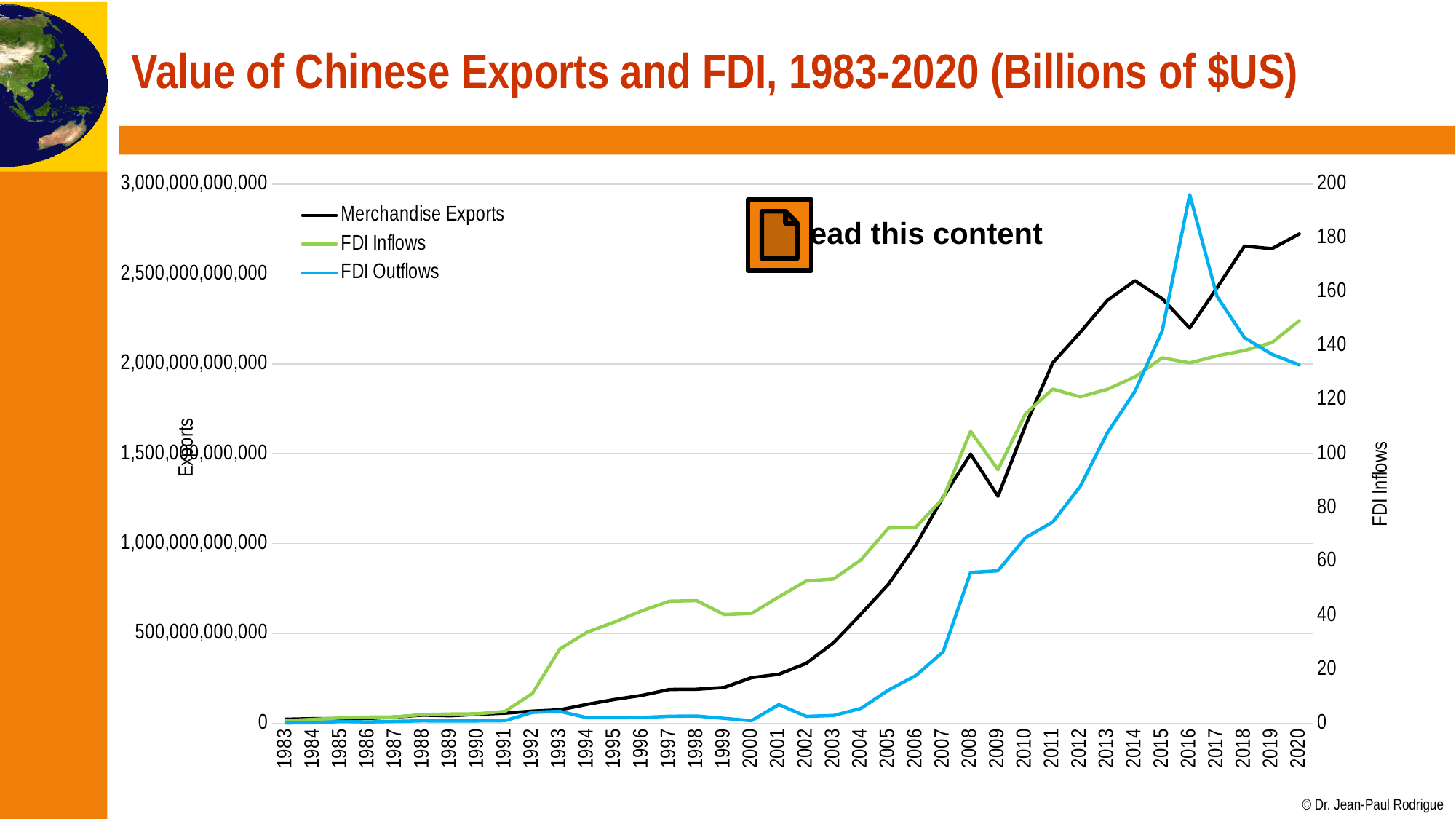

# Value of Chinese Exports and FDI, 1983-2020 (Billions of $US)

### Chart

| Category | Merchandise Exports | FDI Inflows | FDI Outflows |
|---|---|---|---|
| 1983 | 21956304449.0 | 0.916 | 0.093 |
| 1984 | 24764305081.0 | 1.419 | 0.134 |
| 1985 | 25801403274.0 | 1.956 | 0.629 |
| 1986 | 26202580690.0 | 2.2437300000000002 | 0.45 |
| 1987 | 34072853910.0 | 2.31353 | 0.645 |
| 1988 | 44923701330.0 | 3.1936799999999996 | 0.85 |
| 1989 | 41190793490.0 | 3.39257 | 0.78 |
| 1990 | 49129758920.0 | 3.48711 | 0.83 |
| 1991 | 55542659164.0 | 4.36634 | 0.913 |
| 1992 | 66847400126.0 | 11.00751 | 4.0 |
| 1993 | 74280328750.0 | 27.514950000000002 | 4.4 |
| 1994 | 104607000000.0 | 33.7665 | 2.0 |
| 1995 | 131859000000.0 | 37.52053 | 2.0 |
| 1996 | 154812000000.0 | 41.725519999999996 | 2.114 |
| 1997 | 187447000000.0 | 45.25704 | 2.56249 |
| 1998 | 188750000000.0 | 45.46275 | 2.633807 |
| 1999 | 198699000000.0 | 40.318709999999996 | 1.774313 |
| 2000 | 253092000000.0 | 40.71481 | 0.9157770000000001 |
| 2001 | 272060000000.0 | 46.87759 | 6.885398 |
| 2002 | 333002000000.0 | 52.74286 | 2.5184070000000003 |
| 2003 | 447958000000.0 | 53.5047 | 2.85465 |
| 2004 | 607357000000.0 | 60.63 | 5.49799 |
| 2005 | 773339000000.0 | 72.406 | 12.26117 |
| 2006 | 991731000000.0 | 72.715 | 17.63397 |
| 2007 | 1258060000000.0 | 83.521 | 26.50609 |
| 2008 | 1497870000000.0 | 108.312 | 55.90717 |
| 2009 | 1262660000000.0 | 94.065 | 56.52899 |
| 2010 | 1654820000000.0 | 114.734 | 68.81130999999999 |
| 2011 | 2006300000000.0 | 123.985 | 74.65404 |
| 2012 | 2175080000000.0 | 121.073 | 87.80353 |
| 2013 | 2354250000000.0 | 123.911 | 107.8437 |
| 2014 | 2462840000000.0 | 128.502 | 123.1199 |
| 2015 | 2362090000000.0 | 135.577 | 145.6672 |
| 2016 | 2199970000000.0 | 133.711 | 196.14939999999999 |
| 2017 | 2424200000000.0 | 136.315 | 158.29 |
| 2018 | 2655590000000.0 | 138.305 | 143.0373 |
| 2019 | 2641270000000.0 | 141.225 | 136.9052 |
| 2020 | 2723250000000.0 | 149.342 | 132.94 |
Read this content